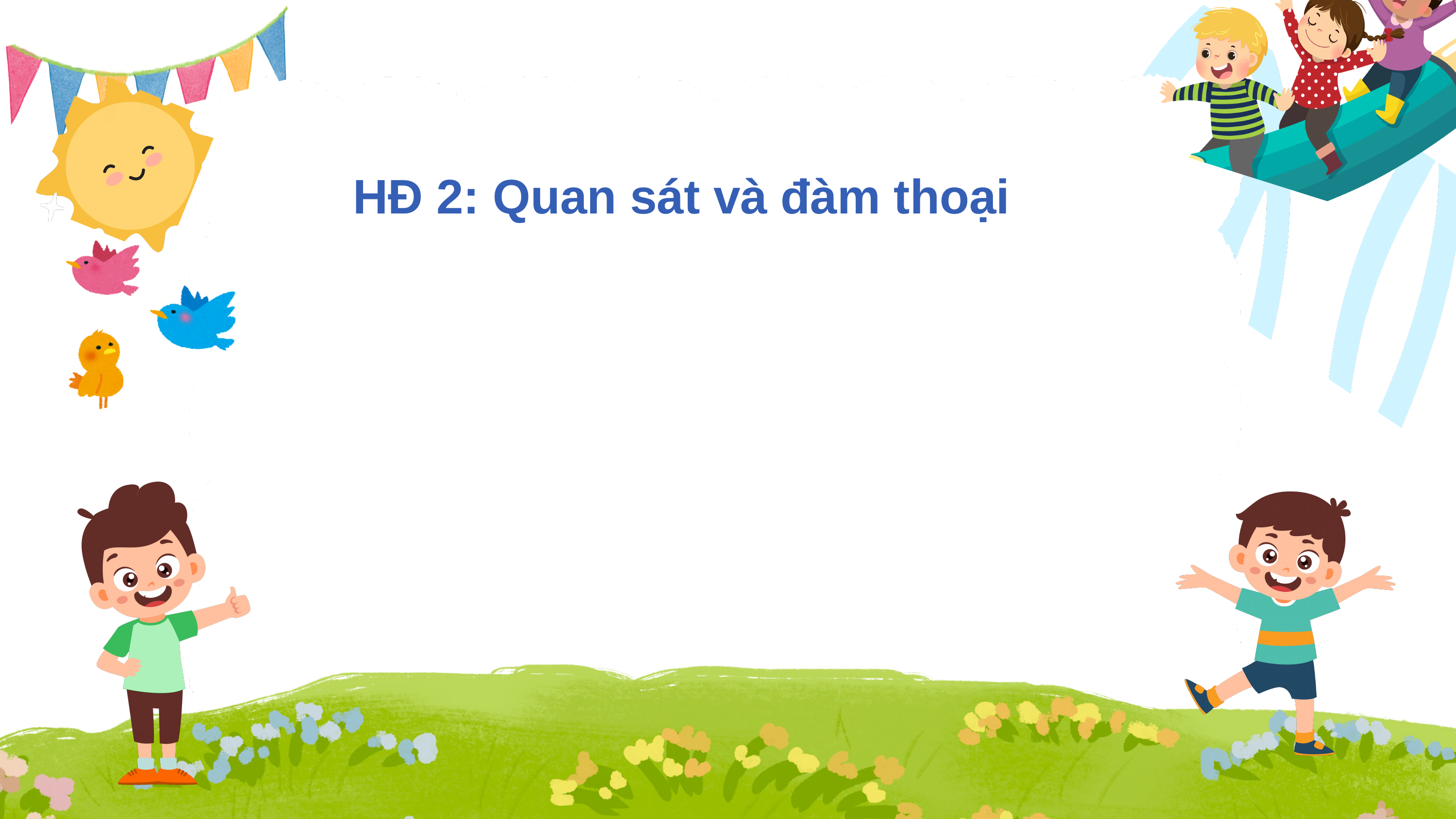

HĐ 2: Quan sát và đàm thoại